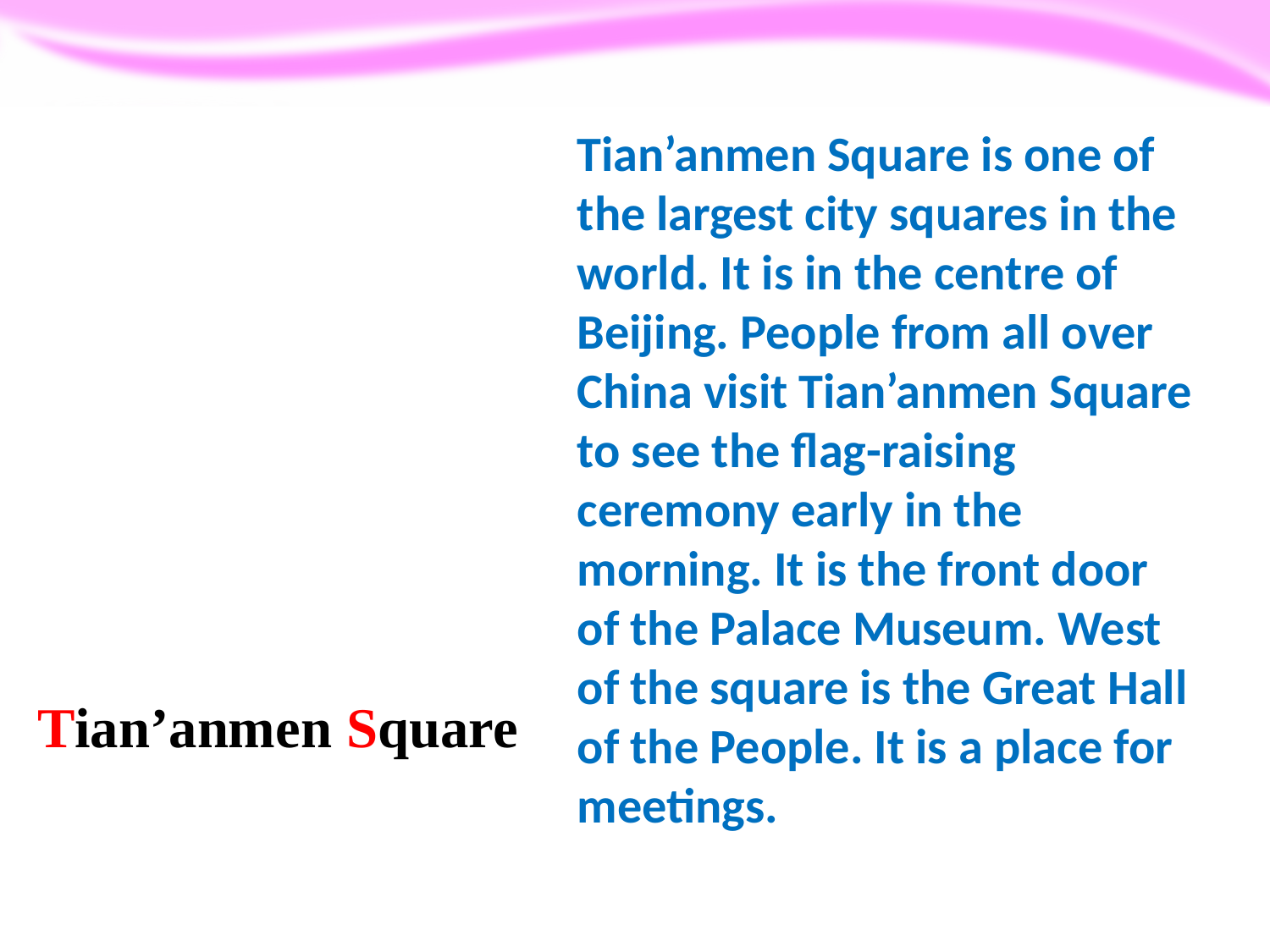

Tian’anmen Square is one of the largest city squares in the world. It is in the centre of Beijing. People from all over China visit Tian’anmen Square to see the flag-raising ceremony early in the morning. It is the front door of the Palace Museum. West of the square is the Great Hall of the People. It is a place for meetings.
Tian’anmen Square